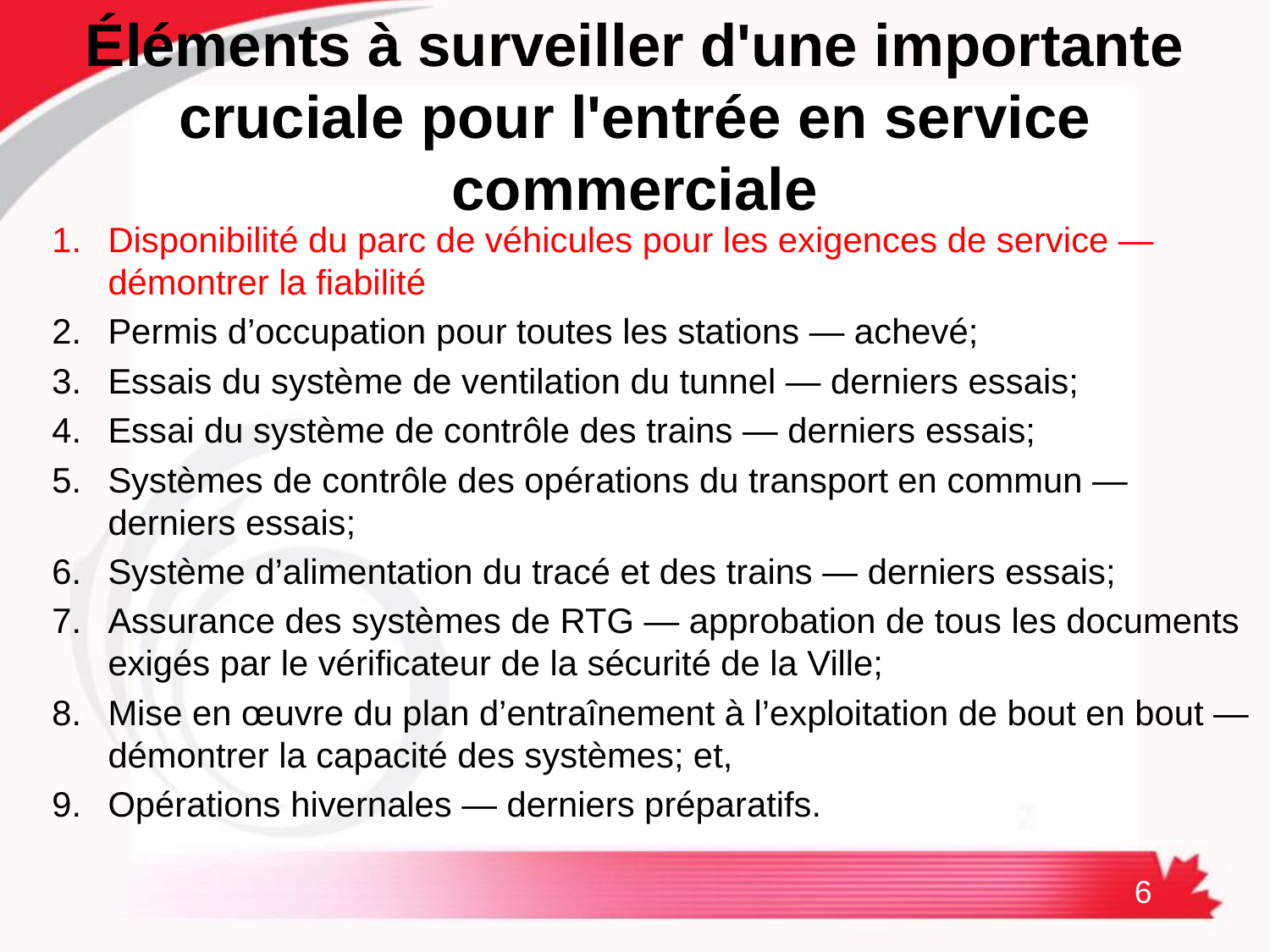

# Éléments à surveiller d'une importante cruciale pour l'entrée en service commerciale
Disponibilité du parc de véhicules pour les exigences de service — démontrer la fiabilité
Permis d’occupation pour toutes les stations — achevé;
Essais du système de ventilation du tunnel — derniers essais;
Essai du système de contrôle des trains — derniers essais;
Systèmes de contrôle des opérations du transport en commun — derniers essais;
Système d’alimentation du tracé et des trains — derniers essais;
Assurance des systèmes de RTG — approbation de tous les documents exigés par le vérificateur de la sécurité de la Ville;
Mise en œuvre du plan d’entraînement à l’exploitation de bout en bout — démontrer la capacité des systèmes; et,
Opérations hivernales — derniers préparatifs.